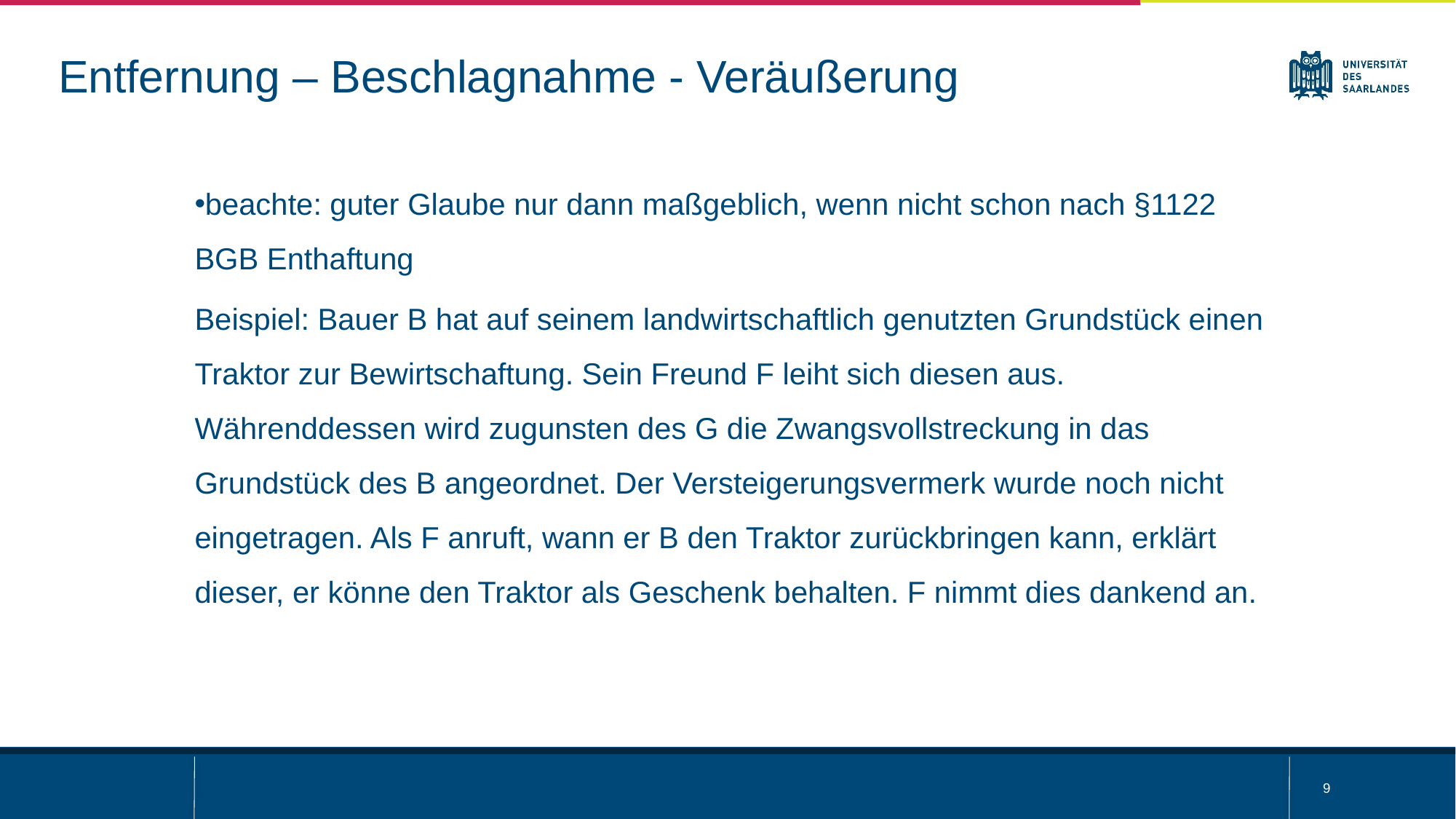

Entfernung – Beschlagnahme - Veräußerung
beachte: guter Glaube nur dann maßgeblich, wenn nicht schon nach §1122 BGB Enthaftung
Beispiel: Bauer B hat auf seinem landwirtschaftlich genutzten Grundstück einen Traktor zur Bewirtschaftung. Sein Freund F leiht sich diesen aus. Währenddessen wird zugunsten des G die Zwangsvollstreckung in das Grundstück des B angeordnet. Der Versteigerungsvermerk wurde noch nicht eingetragen. Als F anruft, wann er B den Traktor zurückbringen kann, erklärt dieser, er könne den Traktor als Geschenk behalten. F nimmt dies dankend an.
9